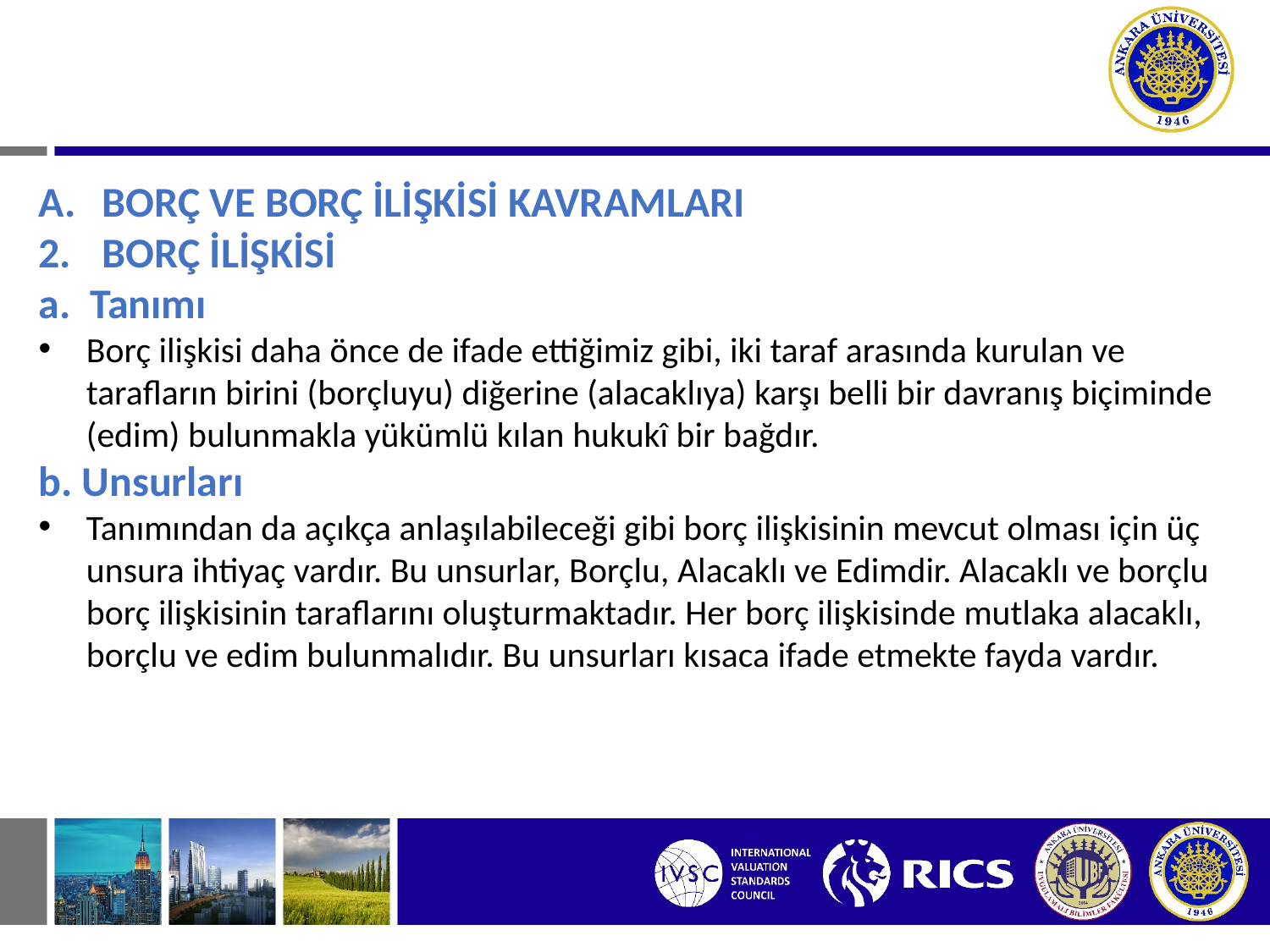

# V. BORÇLAR HUKUKUNUN TEMEL KAVRAMLARI
BORÇ VE BORÇ İLİŞKİSİ KAVRAMLARI
BORÇ İLİŞKİSİ
a.  Tanımı
Borç ilişkisi daha önce de ifade ettiğimiz gibi, iki taraf arasında kurulan ve tarafların birini (borçluyu) diğerine (alacaklıya) karşı belli bir davranış biçiminde (edim) bulunmakla yükümlü kılan hukukî bir bağdır.
b. Unsurları
Tanımından da açıkça anlaşılabileceği gibi borç ilişkisinin mevcut olması için üç unsura ihtiyaç vardır. Bu unsurlar, Borçlu, Alacaklı ve Edimdir. Alacaklı ve borçlu borç ilişkisinin taraflarını oluşturmaktadır. Her borç ilişkisinde mutlaka alacaklı, borçlu ve edim bulunmalıdır. Bu unsurları kısaca ifade etmekte fayda vardır.